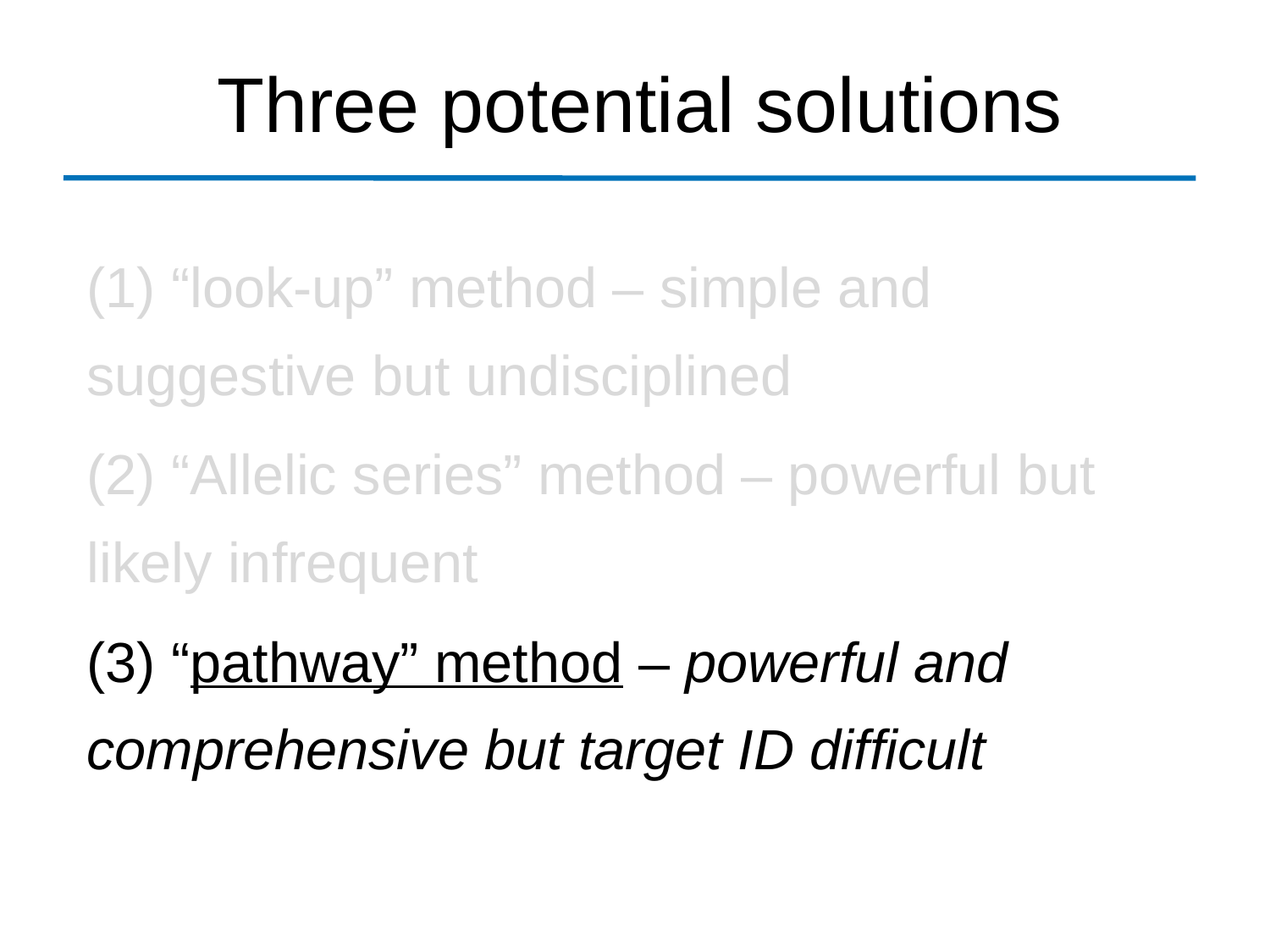

# Three potential solutions

(1) “look-up” method – simple and suggestive but undisciplined
(2) “Allelic series” method – powerful but likely infrequent
(3) “pathway” method – powerful and comprehensive but target ID difficult